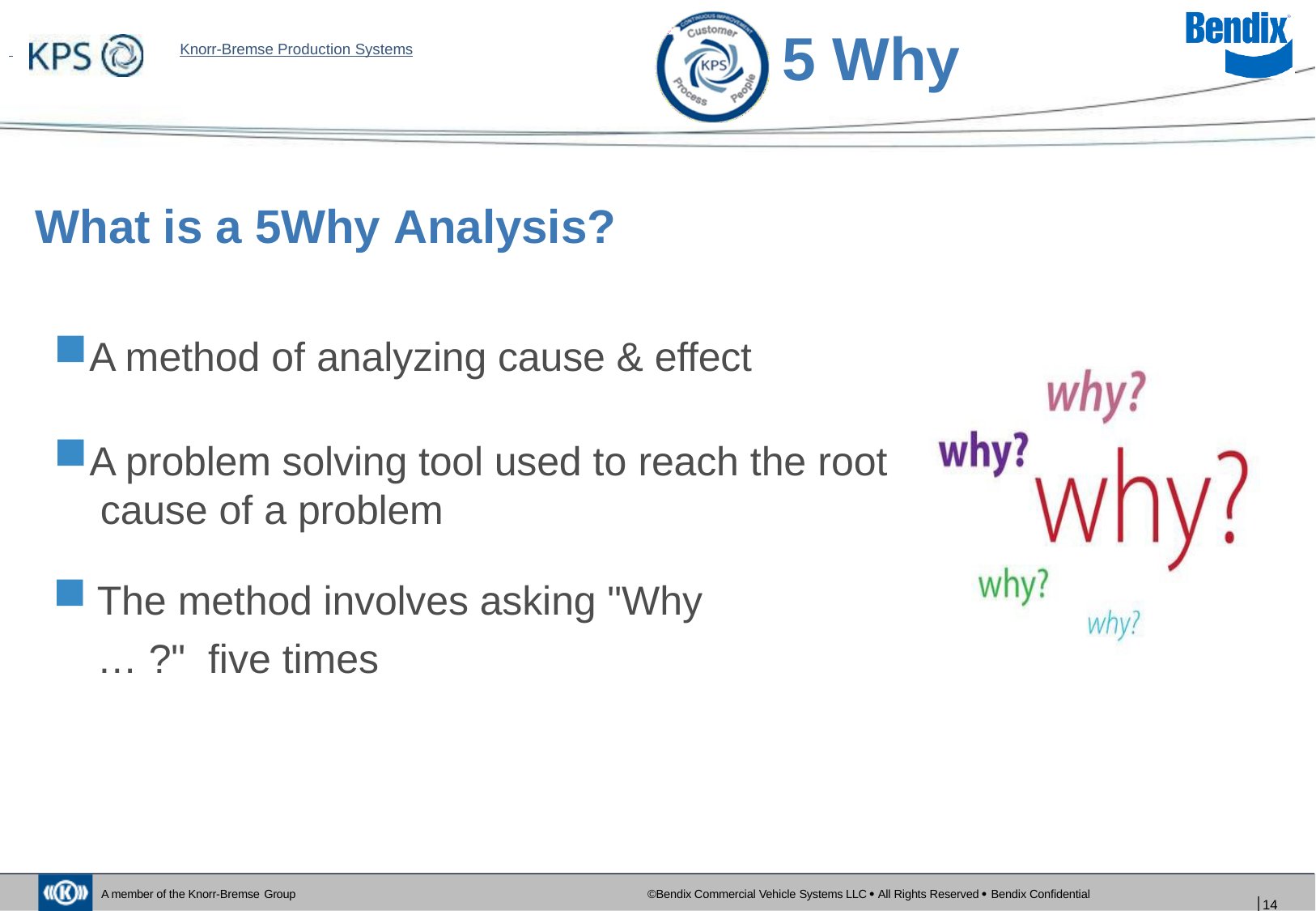

# 5 Why

 	Knorr-Bremse Production Systems
What is a 5Why Analysis?

A method of analyzing cause & effect

A problem solving tool used to reach the root  cause of a problem
The method involves asking "Why … ?"  five times

©Bendix Commercial Vehicle Systems LLC • All Rights Reserved • Bendix Confidential
A member of the Knorr-Bremse Group
│14